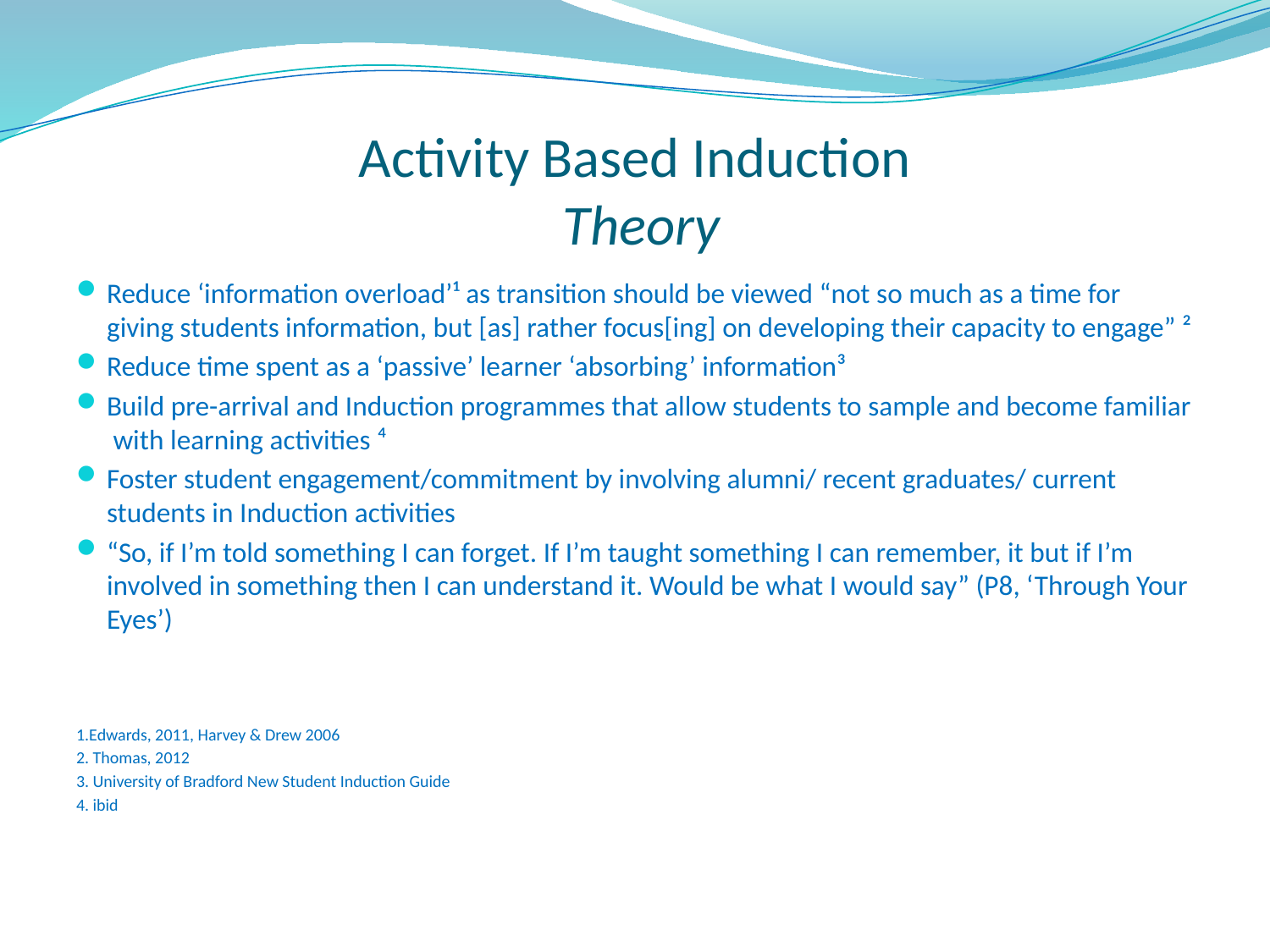

# Activity Based Induction Theory
Reduce ‘information overload’¹ as transition should be viewed “not so much as a time for giving students information, but [as] rather focus[ing] on developing their capacity to engage” ²
Reduce time spent as a ‘passive’ learner ‘absorbing’ information³
Build pre-arrival and Induction programmes that allow students to sample and become familiar  with learning activities ⁴
Foster student engagement/commitment by involving alumni/ recent graduates/ current students in Induction activities
“So, if I’m told something I can forget. If I’m taught something I can remember, it but if I’m involved in something then I can understand it. Would be what I would say” (P8, ‘Through Your Eyes’)

1.Edwards, 2011, Harvey & Drew 2006
2. Thomas, 2012
3. University of Bradford New Student Induction Guide
4. ibid